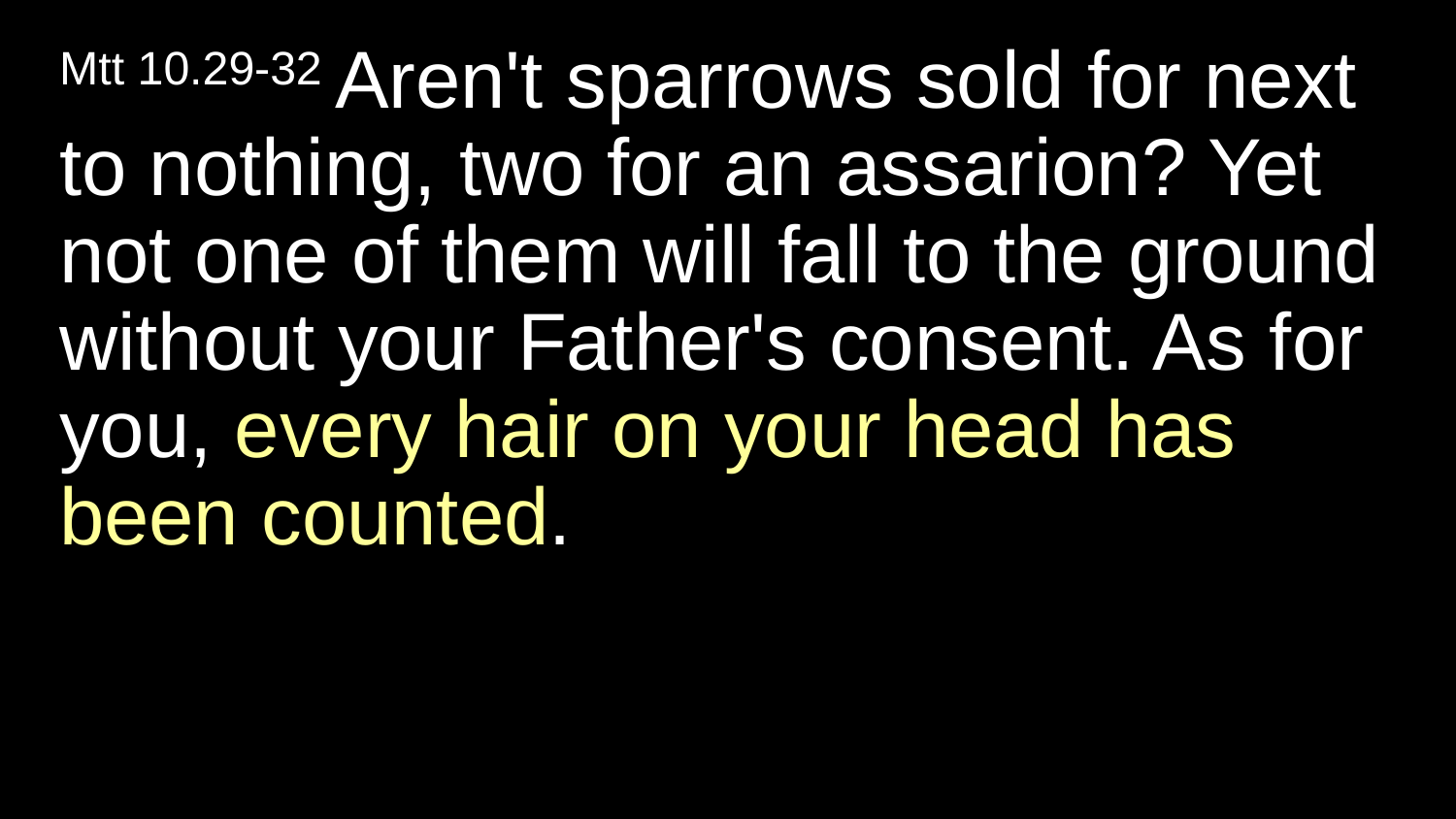

Mtt 10.29-32 Aren't sparrows sold for next to nothing, two for an assarion? Yet not one of them will fall to the ground without your Father's consent. As for you, every hair on your head has been counted.